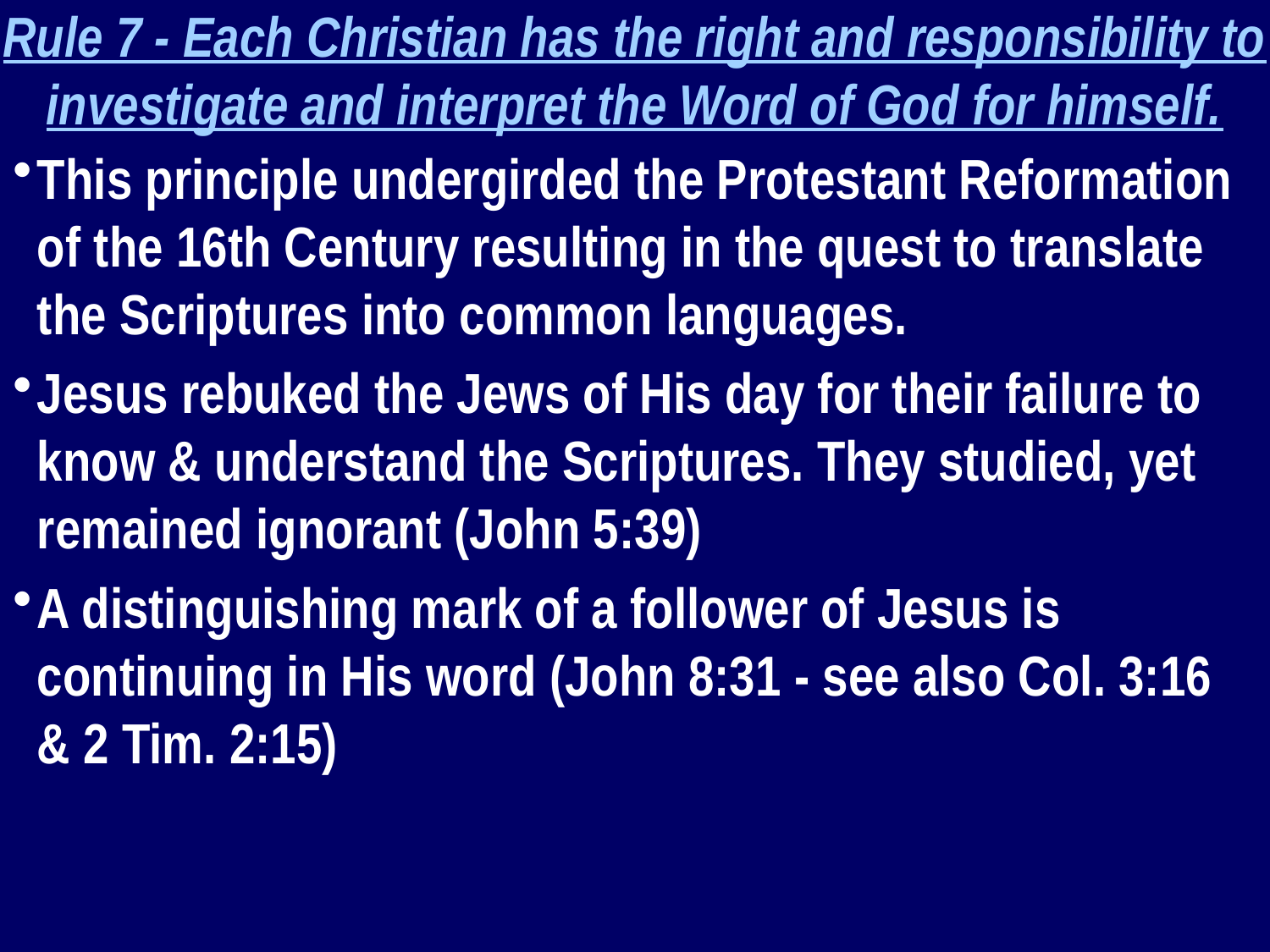

Rule 7 - Each Christian has the right and responsibility to investigate and interpret the Word of God for himself.
This principle undergirded the Protestant Reformation of the 16th Century resulting in the quest to translate the Scriptures into common languages.
Jesus rebuked the Jews of His day for their failure to know & understand the Scriptures. They studied, yet remained ignorant (John 5:39)
A distinguishing mark of a follower of Jesus is continuing in His word (John 8:31 - see also Col. 3:16 & 2 Tim. 2:15)